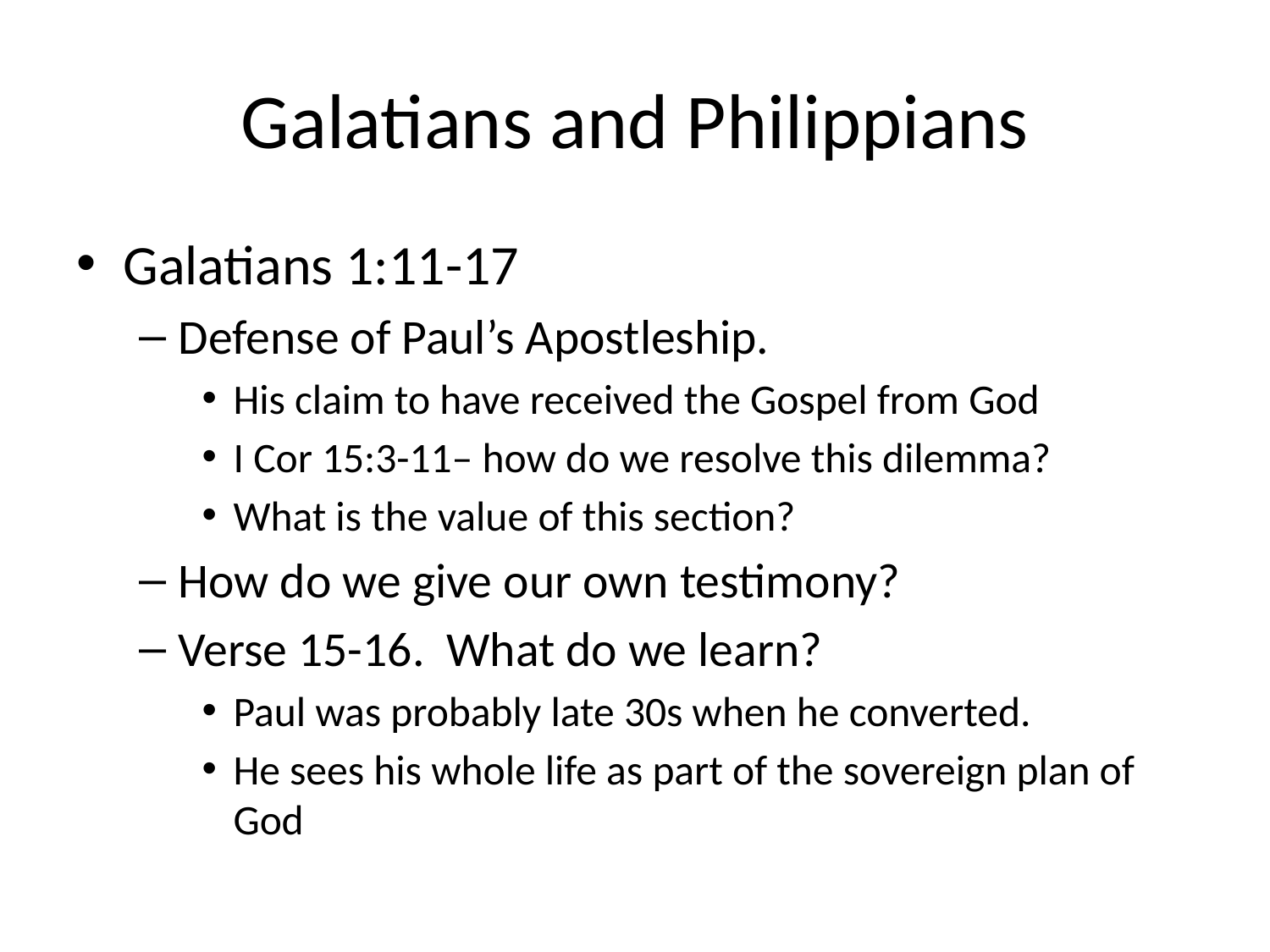

# Galatians and Philippians
Galatians 1:11-17
Defense of Paul’s Apostleship.
His claim to have received the Gospel from God
I Cor 15:3-11– how do we resolve this dilemma?
What is the value of this section?
How do we give our own testimony?
Verse 15-16.  What do we learn?
Paul was probably late 30s when he converted.
He sees his whole life as part of the sovereign plan of God